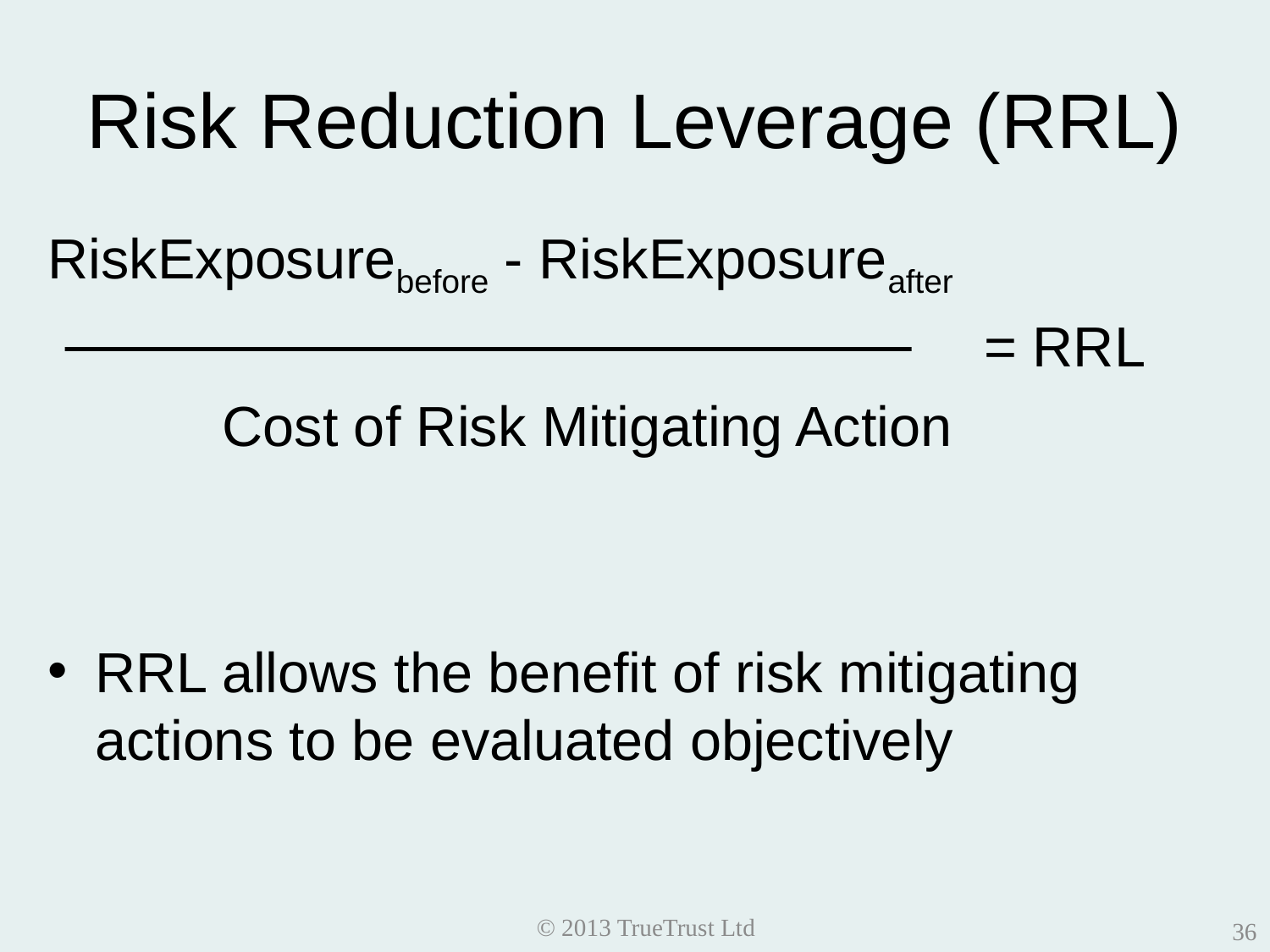

# Risk Reduction Leverage (RRL)
RiskExposurebefore - RiskExposureafter
								= RRL
		Cost of Risk Mitigating Action

RRL allows the benefit of risk mitigating actions to be evaluated objectively

© 2013 TrueTrust Ltd
36